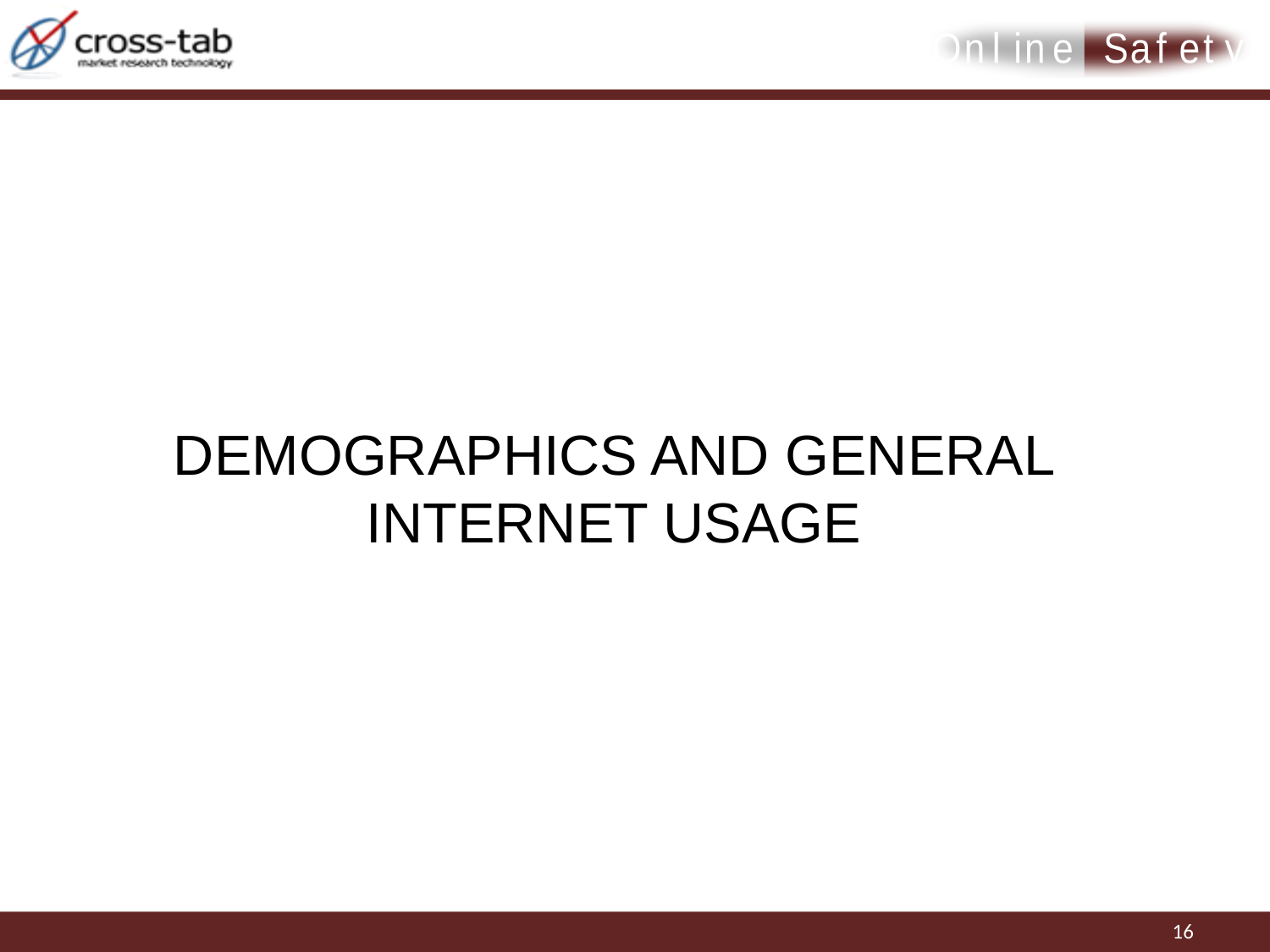

# DEMOGRAPHICS AND GENERAL INTERNET USAGE
16